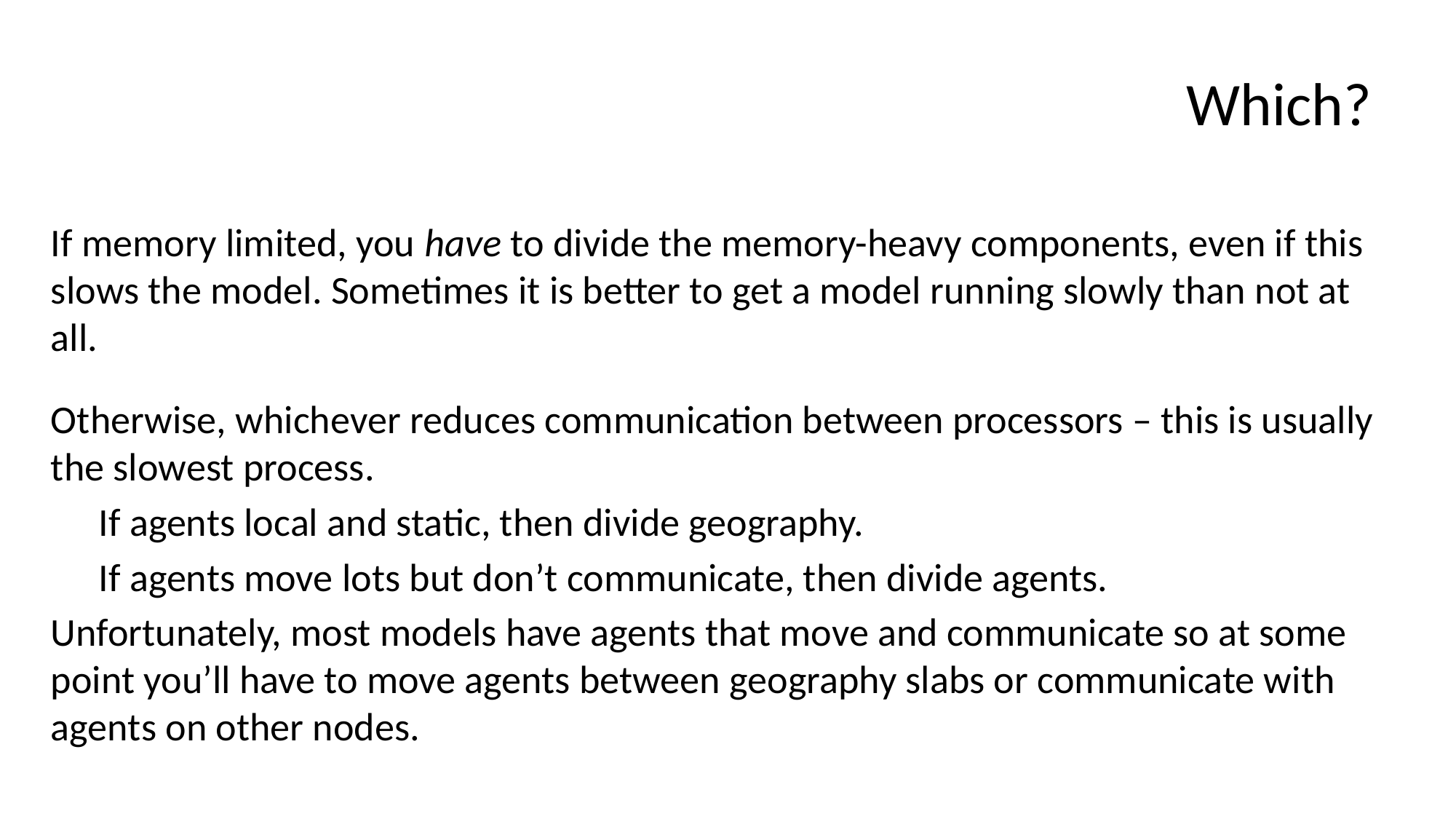

# Which?
If memory limited, you have to divide the memory-heavy components, even if this slows the model. Sometimes it is better to get a model running slowly than not at all.
Otherwise, whichever reduces communication between processors – this is usually the slowest process.
If agents local and static, then divide geography.
If agents move lots but don’t communicate, then divide agents.
Unfortunately, most models have agents that move and communicate so at some point you’ll have to move agents between geography slabs or communicate with agents on other nodes.